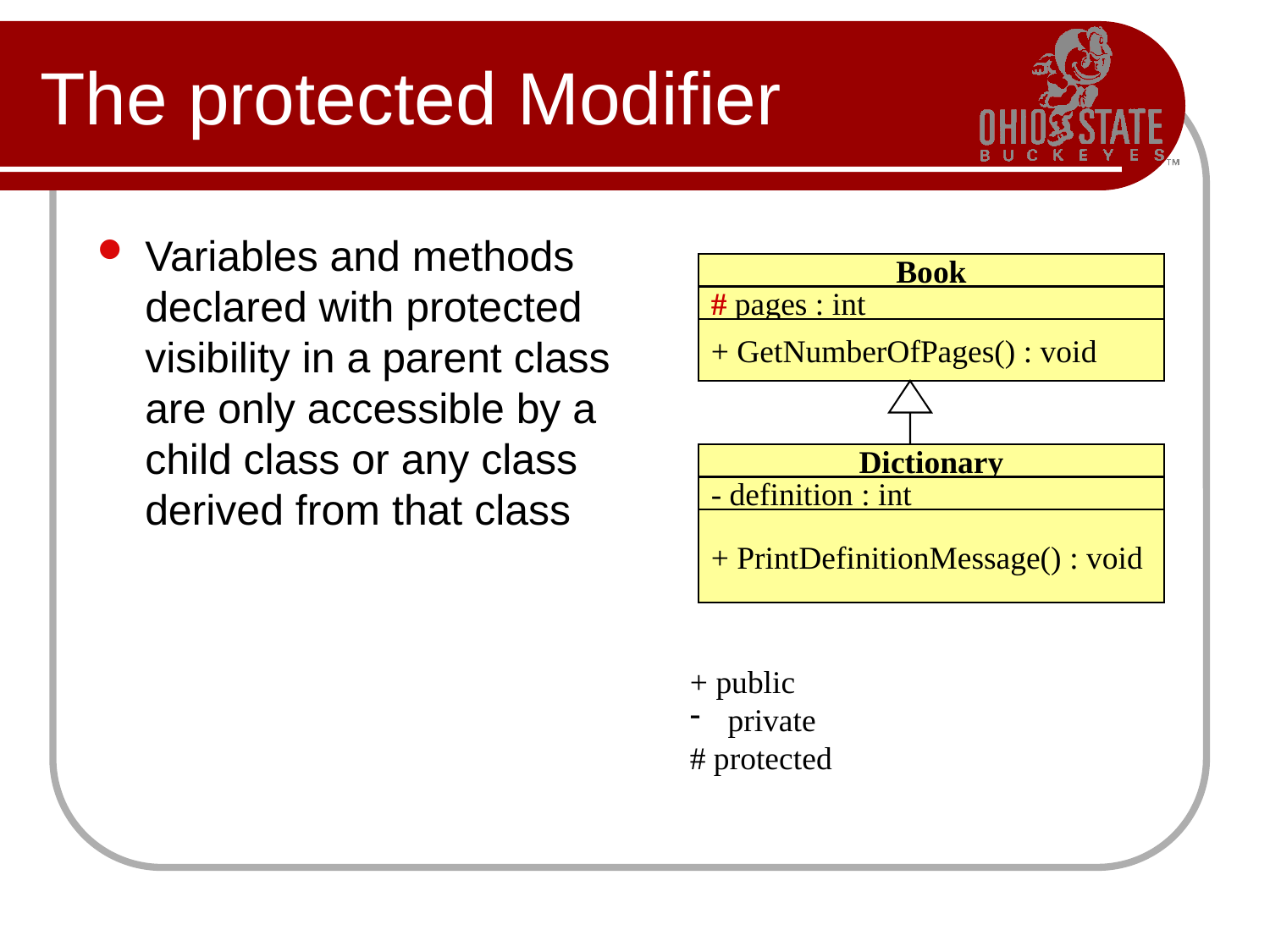

# The protected Modifier
Variables and methods declared with protected visibility in a parent class are only accessible by a child class or any class derived from that class

Book
# pages : int
+ GetNumberOfPages() : void

Dictionary
- definition : int
+ PrintDefinitionMessage() : void
+ public
 private
# protected